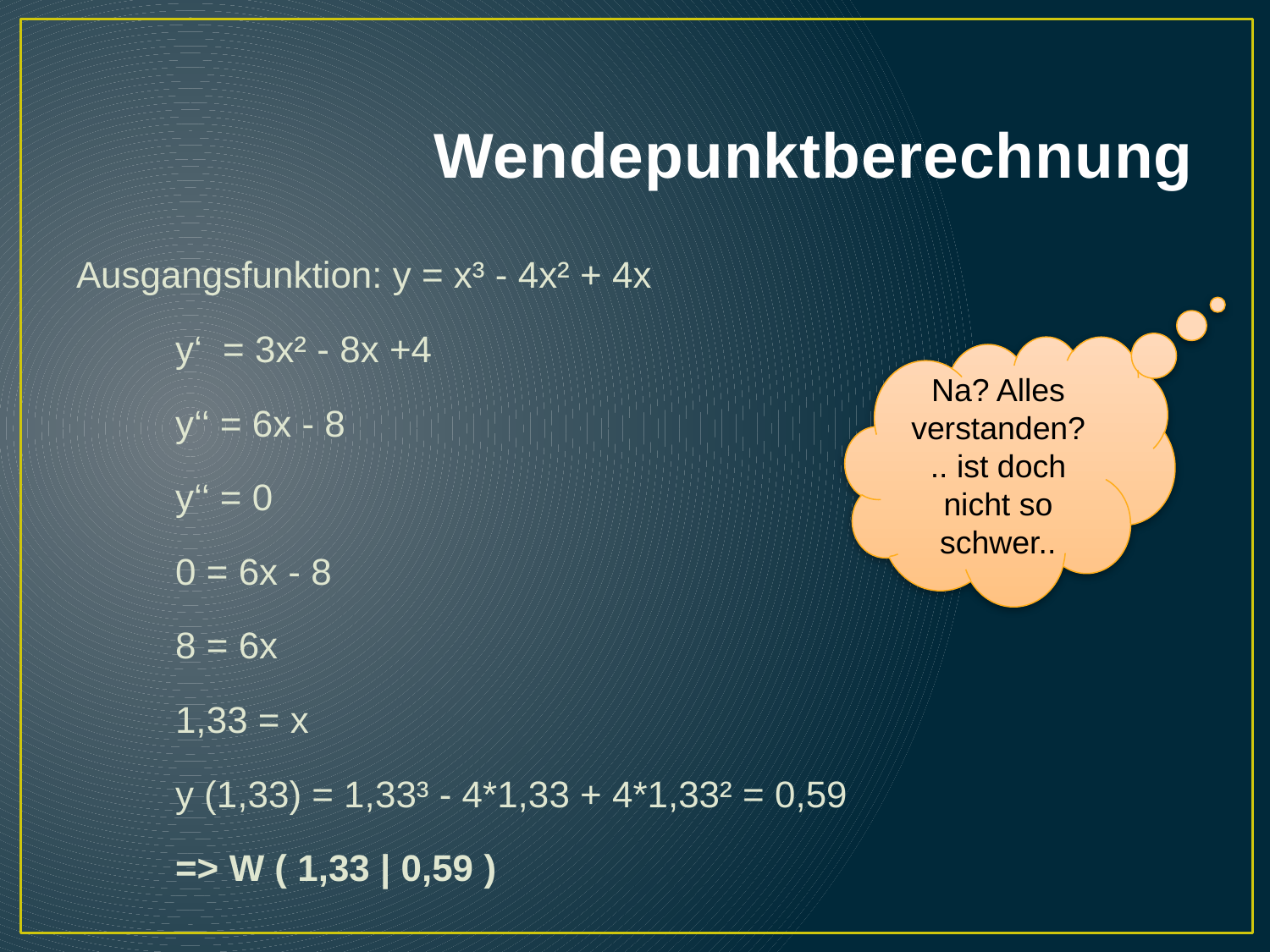

# Wendepunktberechnung
Ausgangsfunktion: y = x³ - 4x² + 4x
			y‘  = 3x² - 8x +4
			y‘‘ = 6x - 8
	y‘‘ = 0
	0 = 6x - 8
	8 = 6x
	1,33 = x
		y (1,33) = 1,33³ - 4*1,33 + 4*1,33² = 0,59
						=> W ( 1,33 | 0,59 )
Na? Alles verstanden?
.. ist doch nicht so schwer..